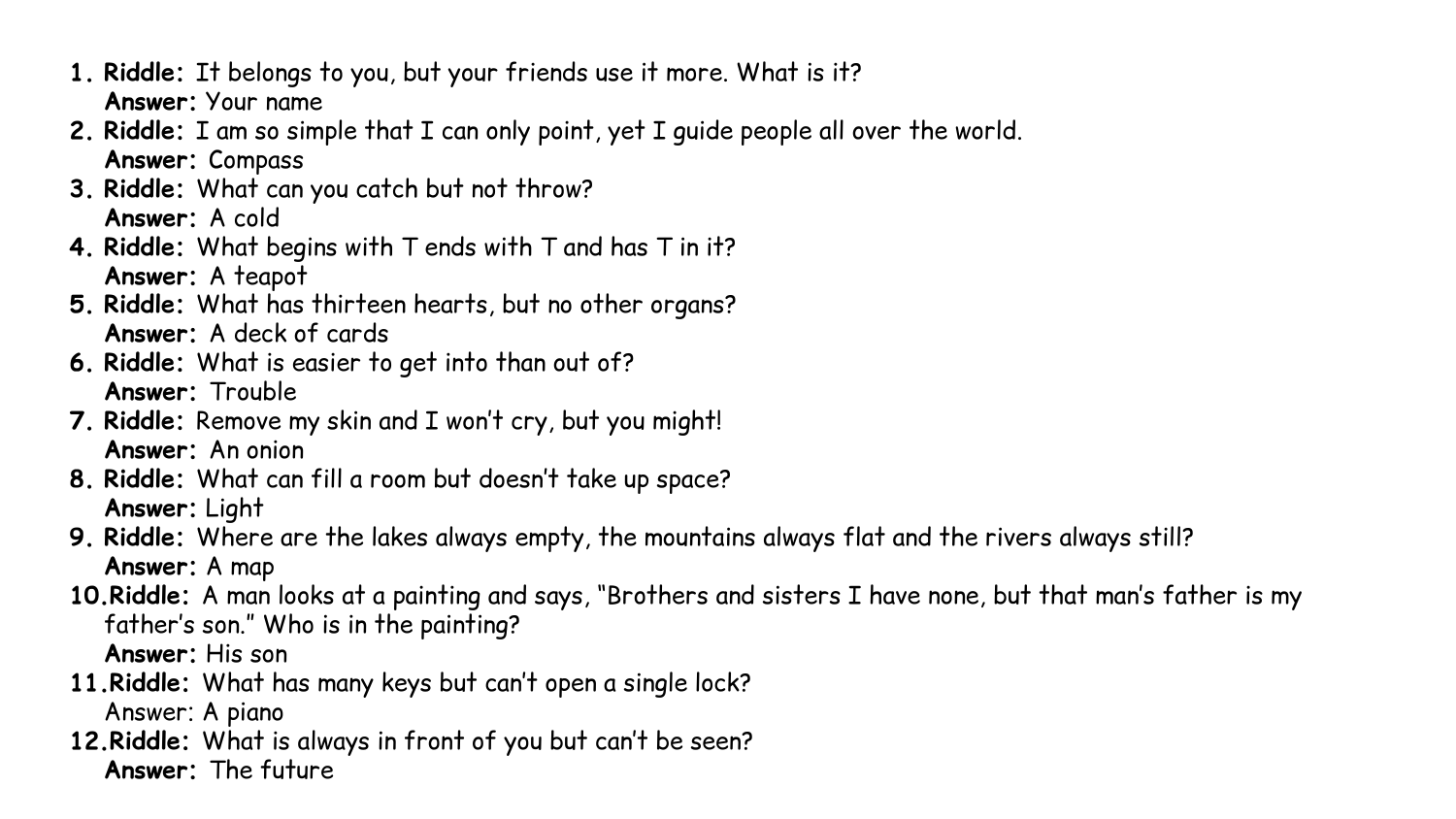

Riddle: It belongs to you, but your friends use it more. What is it?
Answer: Your name
Riddle: I am so simple that I can only point, yet I guide people all over the world.
Answer: Compass
Riddle: What can you catch but not throw?
Answer: A cold
Riddle: What begins with T ends with T and has T in it?
Answer: A teapot
Riddle: What has thirteen hearts, but no other organs?
Answer: A deck of cards
Riddle: What is easier to get into than out of?
Answer: Trouble
Riddle: Remove my skin and I won’t cry, but you might!
Answer: An onion
Riddle: What can fill a room but doesn’t take up space?
Answer: Light
Riddle: Where are the lakes always empty, the mountains always flat and the rivers always still?
Answer: A map
Riddle: A man looks at a painting and says, “Brothers and sisters I have none, but that man’s father is my father’s son.” Who is in the painting?
Answer: His son
Riddle: What has many keys but can’t open a single lock?
Answer: A piano
Riddle: What is always in front of you but can’t be seen?
Answer: The future